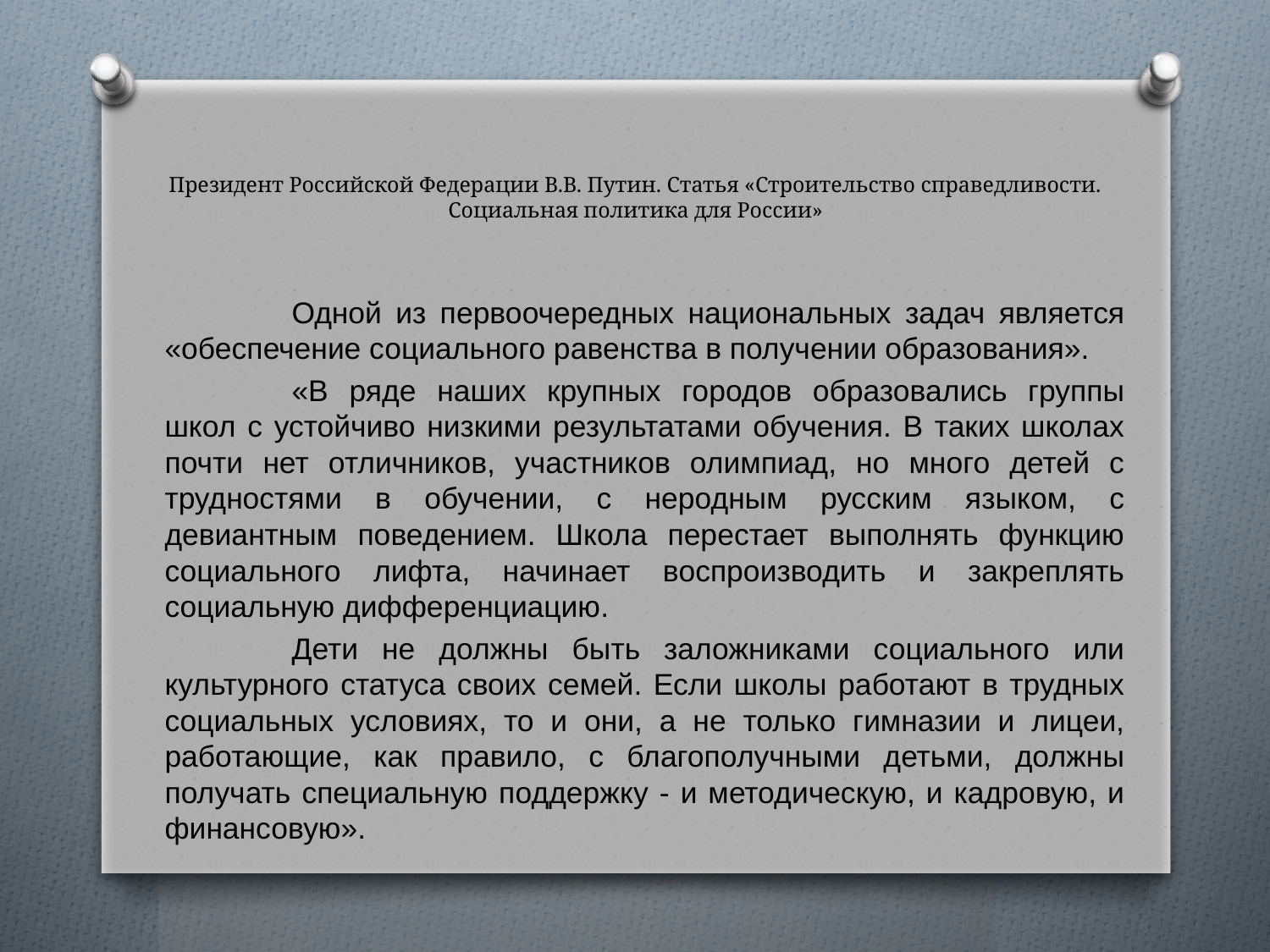

# Президент Российской Федерации В.В. Путин. Статья «Строительство справедливости. Социальная политика для России»
	Одной из первоочередных национальных задач является «обеспечение социального равенства в получении образования».
	«В ряде наших крупных городов образовались группы школ с устойчиво низкими результатами обучения. В таких школах почти нет отличников, участников олимпиад, но много детей с трудностями в обучении, с неродным русским языком, с девиантным поведением. Школа перестает выполнять функцию социального лифта, начинает воспроизводить и закреплять социальную дифференциацию.
	Дети не должны быть заложниками социального или культурного статуса своих семей. Если школы работают в трудных социальных условиях, то и они, а не только гимназии и лицеи, работающие, как правило, с благополучными детьми, должны получать специальную поддержку - и методическую, и кадровую, и финансовую».